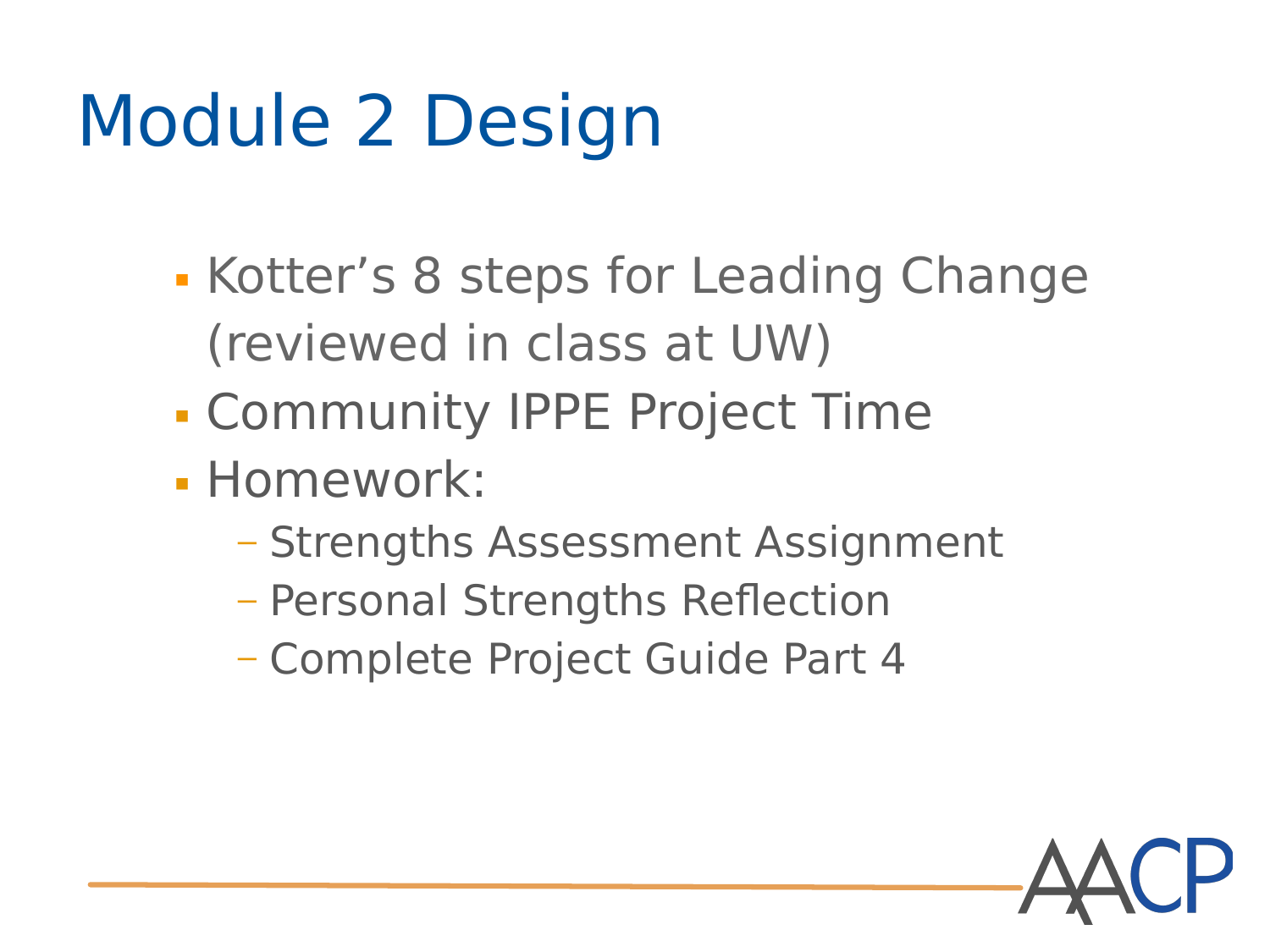

# Module 2 Design
Kotter’s 8 steps for Leading Change (reviewed in class at UW)
Community IPPE Project Time
Homework:
Strengths Assessment Assignment
Personal Strengths Reflection
Complete Project Guide Part 4